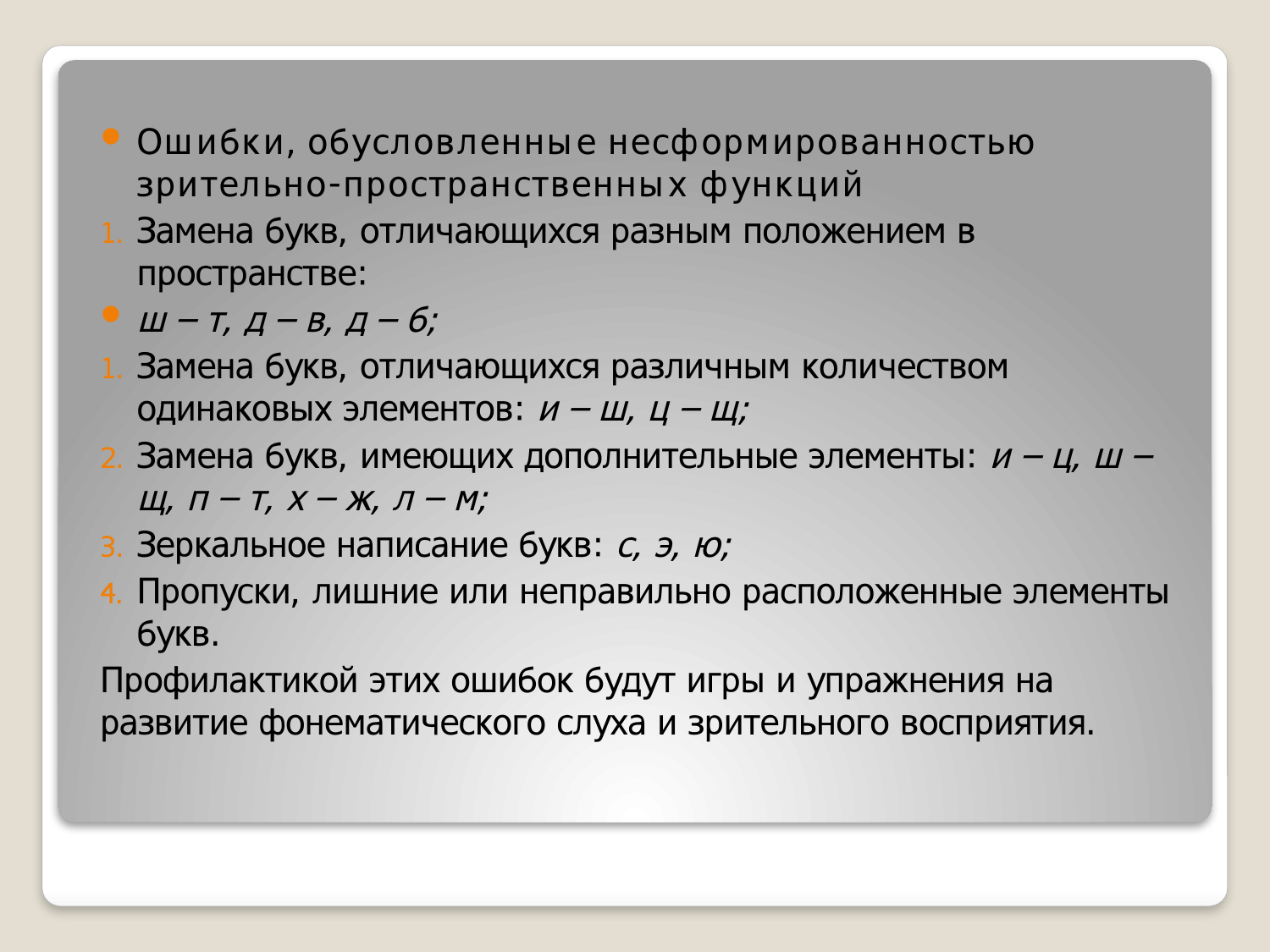

Ошибки, обусловленные несформированностью  зрительно-пространственных функций
Замена букв, отличающихся разным положением в пространстве:
ш – т, д – в, д – б;
Замена букв, отличающихся различным количеством одинаковых элементов: и – ш, ц – щ;
Замена букв, имеющих дополнительные элементы: и – ц, ш – щ, п – т, х – ж, л – м;
Зеркальное написание букв: с, э, ю;
Пропуски, лишние или неправильно расположенные элементы букв.
Профилактикой этих ошибок будут игры и упражнения на развитие фонематического слуха и зрительного восприятия.